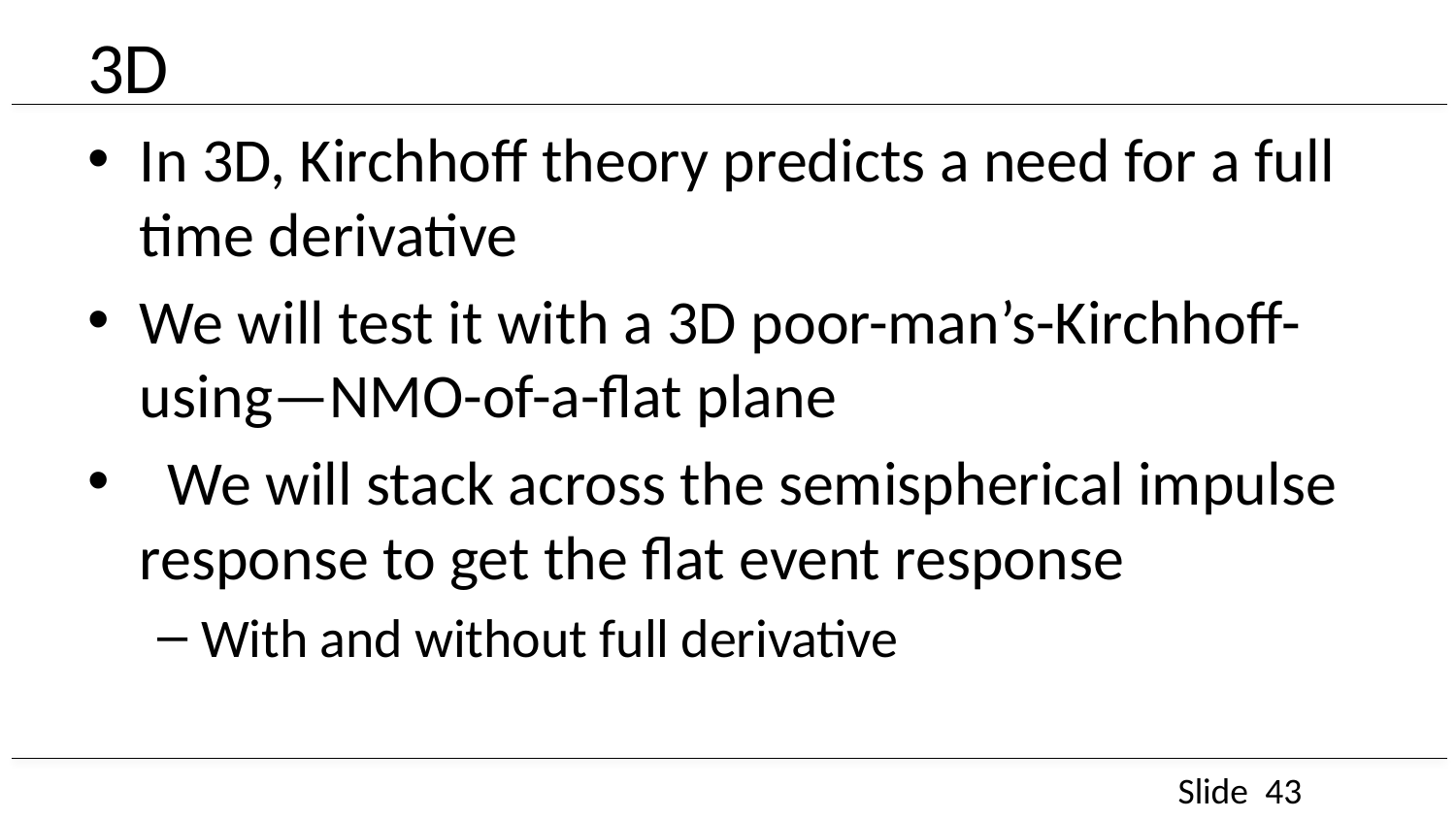

# 3D
In 3D, Kirchhoff theory predicts a need for a full time derivative
We will test it with a 3D poor-man’s-Kirchhoff-using—NMO-of-a-flat plane
  We will stack across the semispherical impulse response to get the flat event response
With and without full derivative